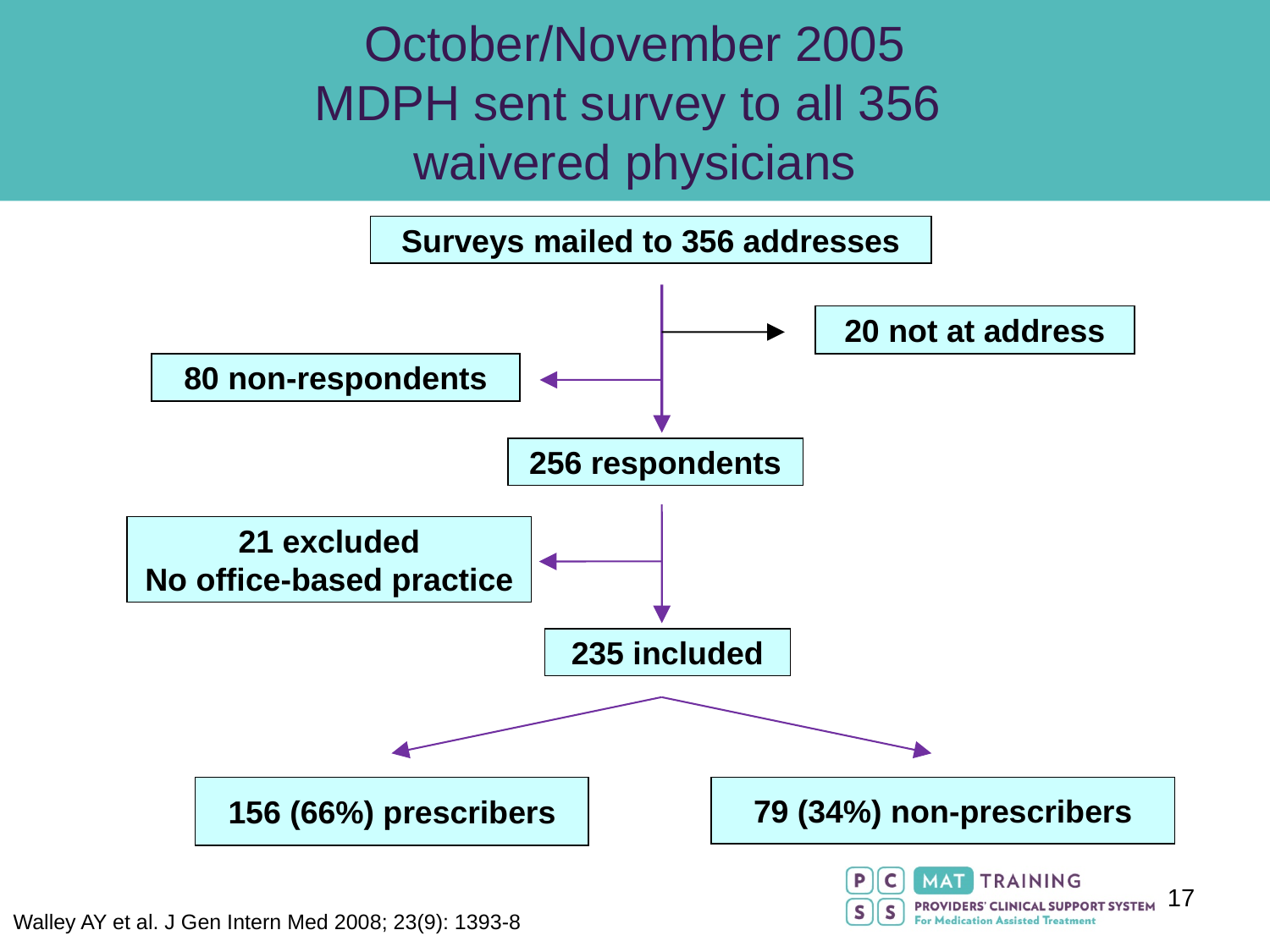

October/November 2005
MDPH sent survey to all 356
waivered physicians
Surveys mailed to 356 addresses

20 not at address

80 non-respondents

256 respondents

21 excluded
No office-based practice

235 included

156 (66%) prescribers
79 (34%) non-prescribers
Walley AY et al. J Gen Intern Med 2008; 23(9): 1393-8